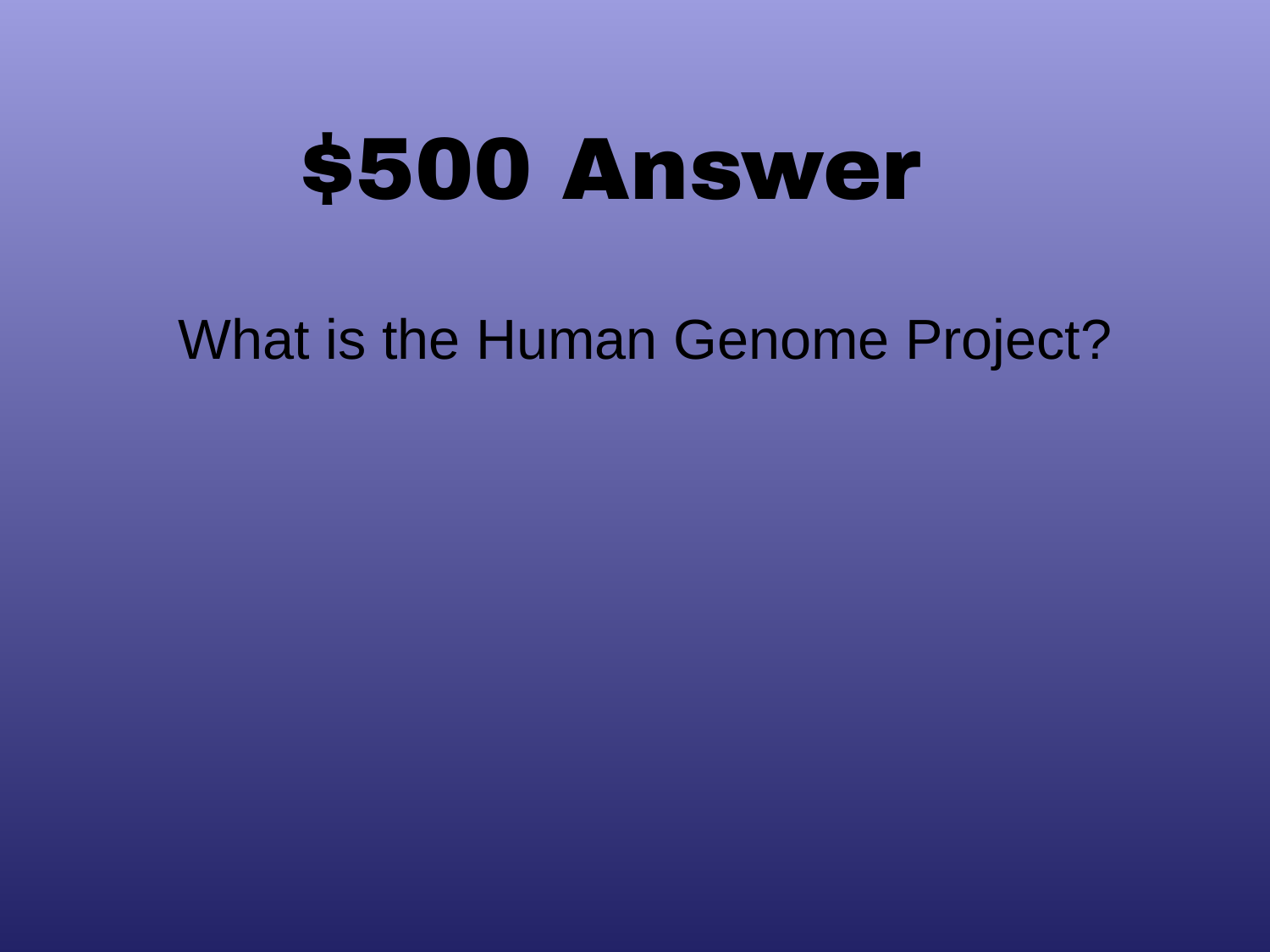

# $500 Answer
What is the Human Genome Project?